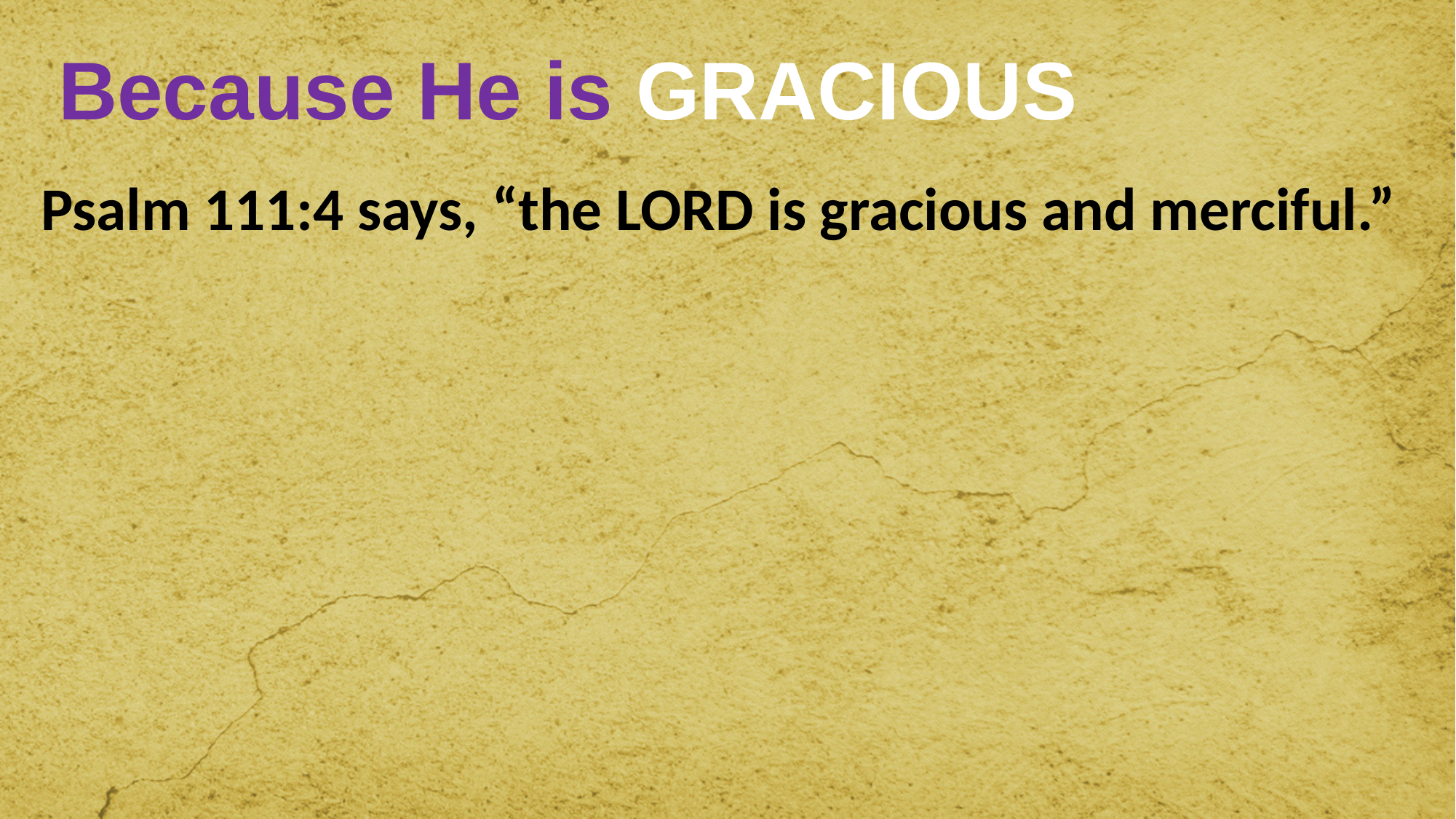

# Because He is GRACIOUS
Psalm 111:4 says, “the LORD is gracious and merciful.”